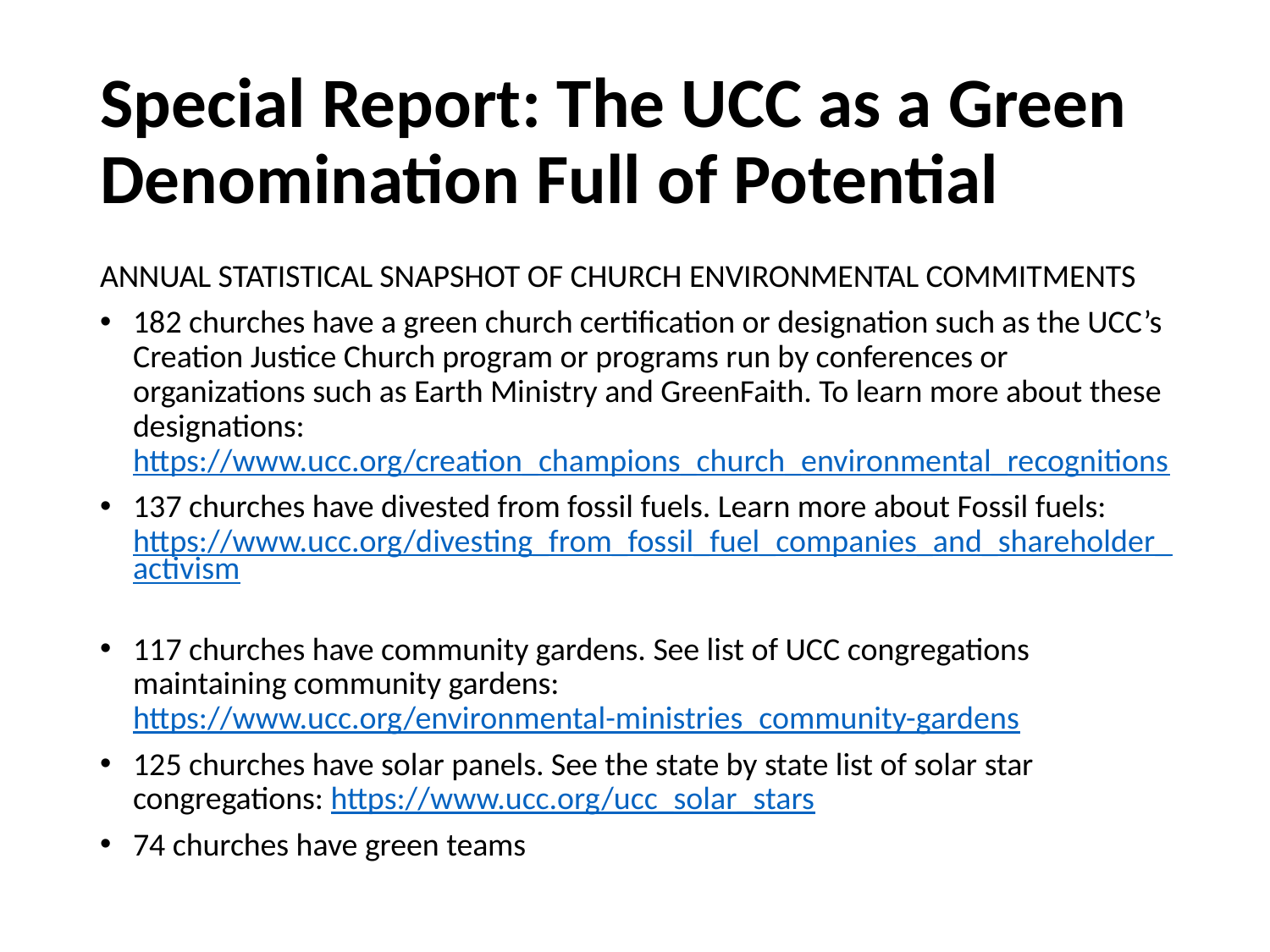

# Special Report: The UCC as a Green Denomination Full of Potential
ANNUAL STATISTICAL SNAPSHOT OF CHURCH ENVIRONMENTAL COMMITMENTS
182 churches have a green church certification or designation such as the UCC’s Creation Justice Church program or programs run by conferences or organizations such as Earth Ministry and GreenFaith. To learn more about these designations: https://www.ucc.org/creation_champions_church_environmental_recognitions
137 churches have divested from fossil fuels. Learn more about Fossil fuels: https://www.ucc.org/divesting_from_fossil_fuel_companies_and_shareholder_activism
117 churches have community gardens. See list of UCC congregations maintaining community gardens: https://www.ucc.org/environmental-ministries_community-gardens
125 churches have solar panels. See the state by state list of solar star congregations: https://www.ucc.org/ucc_solar_stars
74 churches have green teams